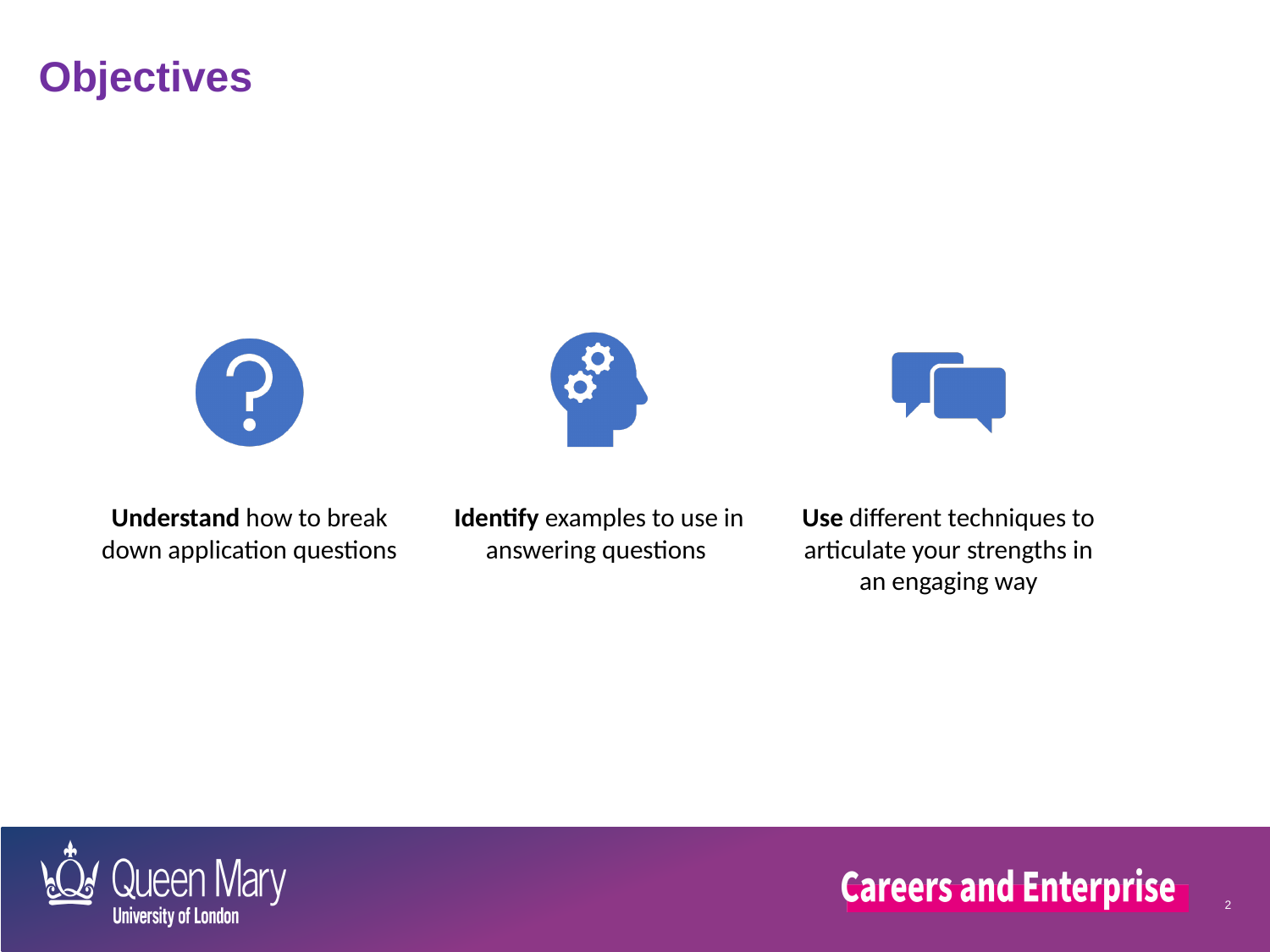

Objectives
Understand how to break down application questions
Identify examples to use in answering questions
Use different techniques to articulate your strengths in an engaging way